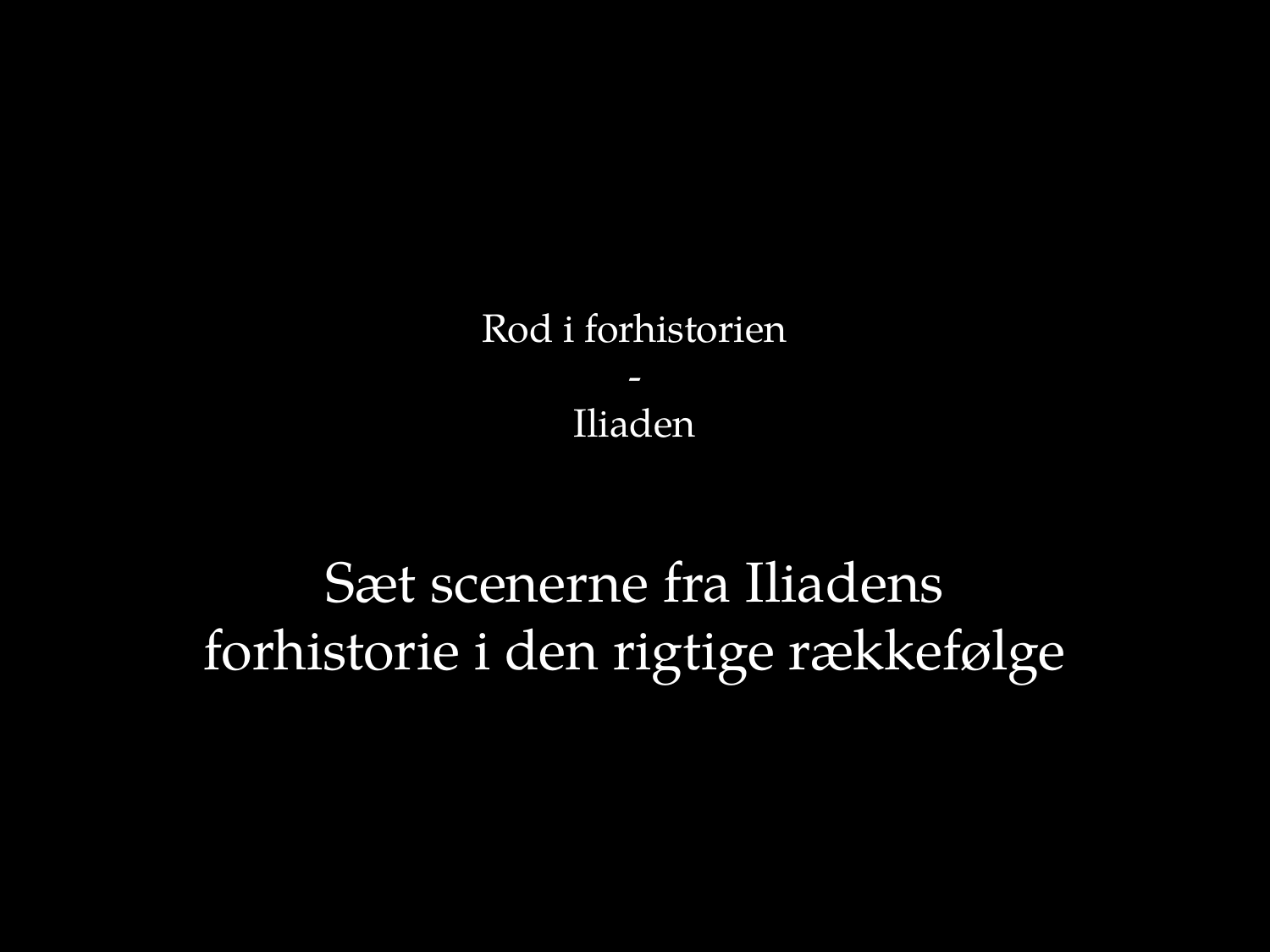

# Rod i forhistorien - Iliaden
Sæt scenerne fra Iliadens forhistorie i den rigtige rækkefølge